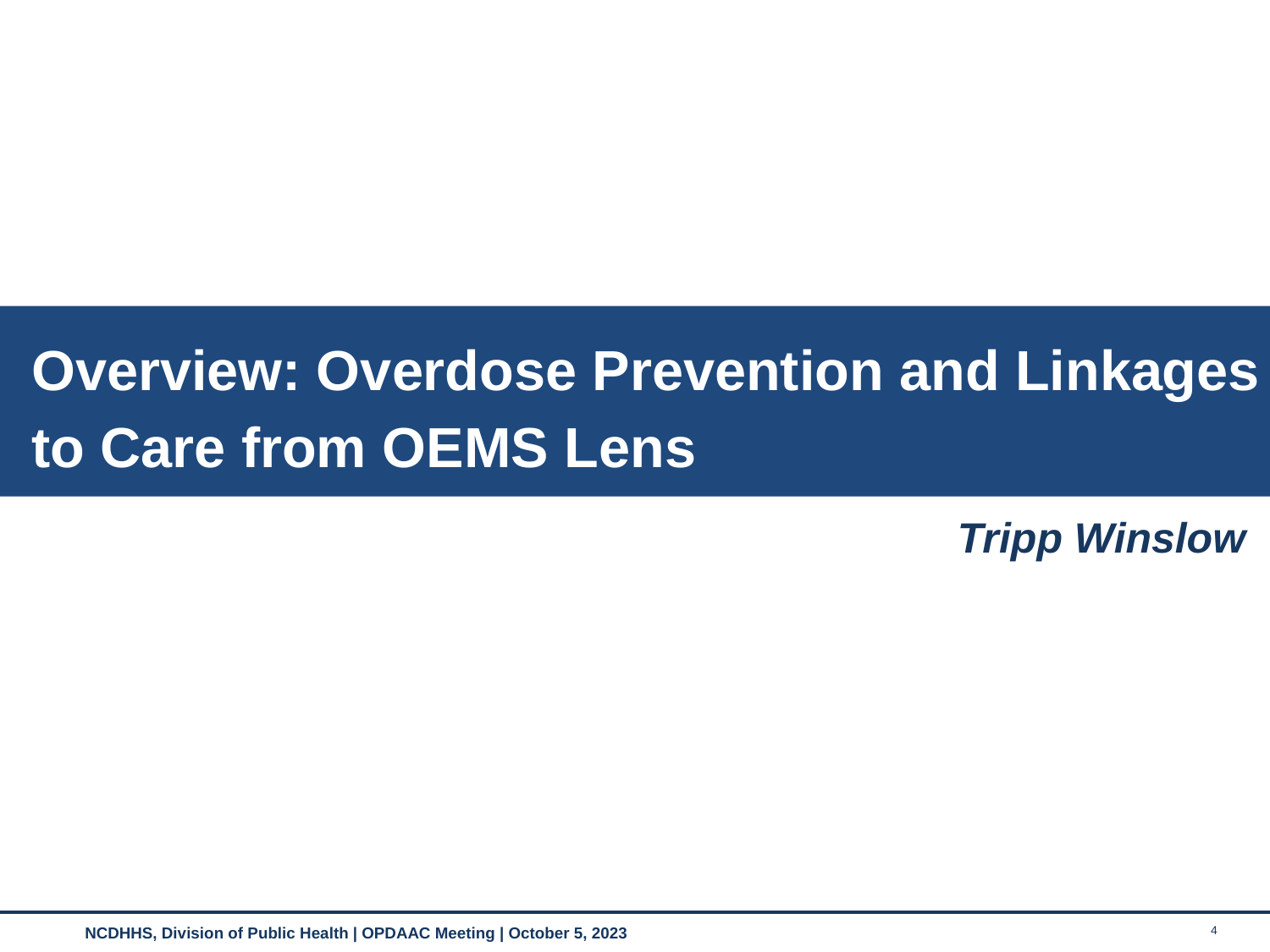

Overview: Overdose Prevention and Linkages to Care from OEMS Lens
Tripp Winslow